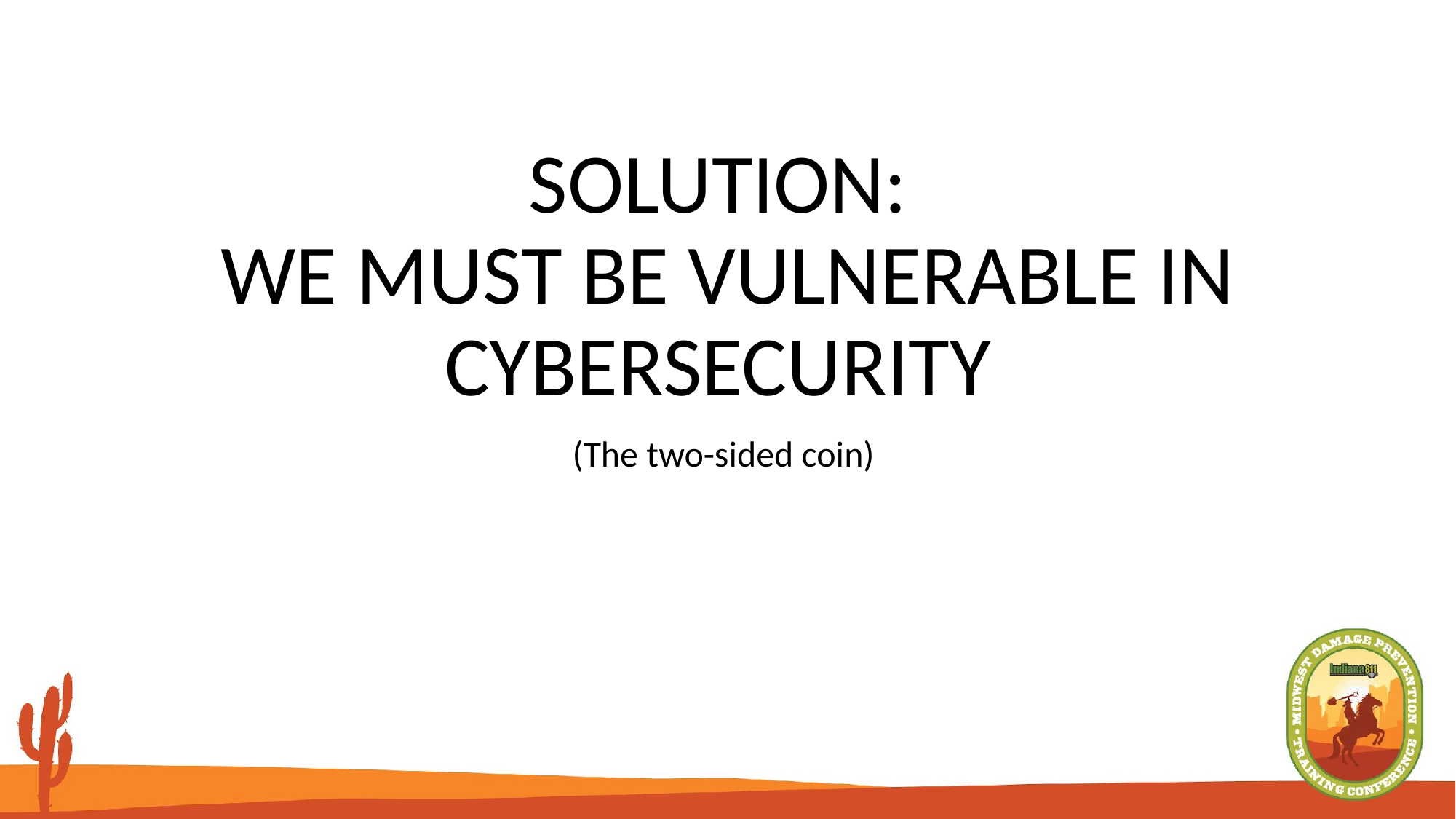

# SOLUTION: WE MUST BE VULNERABLE IN CYBERSECURITY
(The two-sided coin)